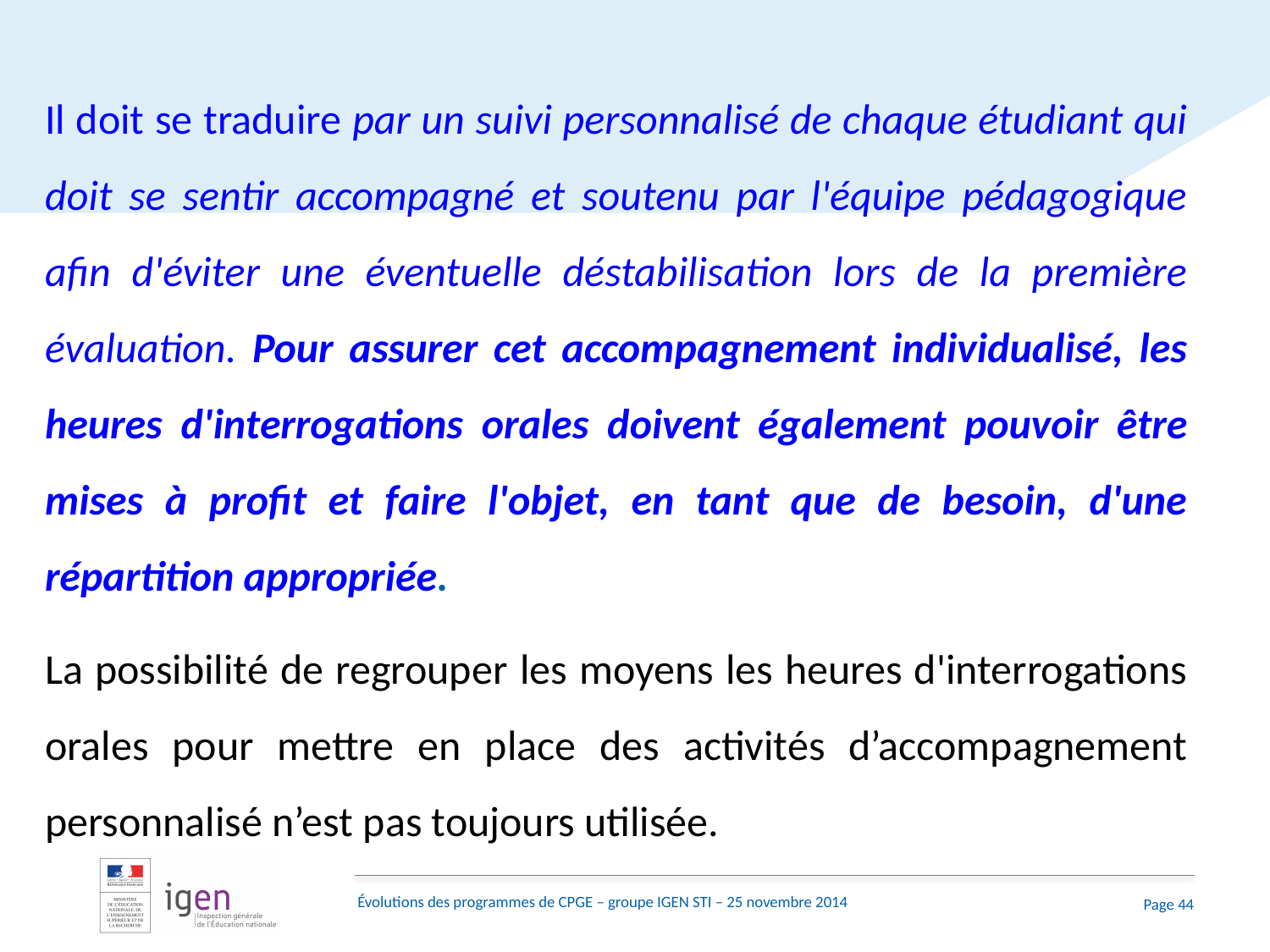

Il doit se traduire par un suivi personnalisé de chaque étudiant qui doit se sentir accompagné et soutenu par l'équipe pédagogique afin d'éviter une éventuelle déstabilisation lors de la première évaluation. Pour assurer cet accompagnement individualisé, les heures d'interrogations orales doivent également pouvoir être mises à profit et faire l'objet, en tant que de besoin, d'une répartition appropriée.
La possibilité de regrouper les moyens les heures d'interrogations orales pour mettre en place des activités d’accompagnement personnalisé n’est pas toujours utilisée.